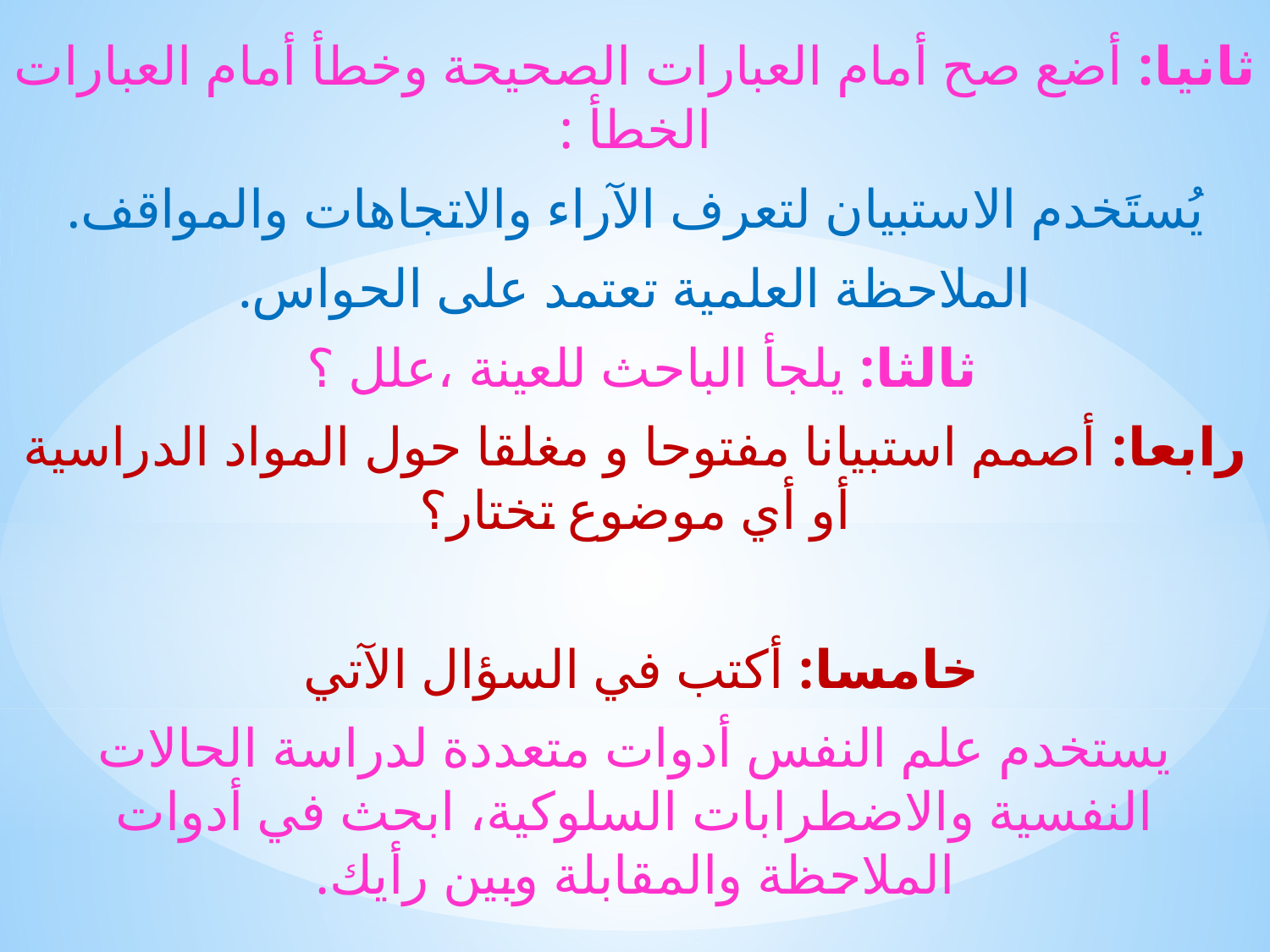

ثانيا: أضع صح أمام العبارات الصحيحة وخطأ أمام العبارات الخطأ :
يُستَخدم الاستبيان لتعرف الآراء والاتجاهات والمواقف.
الملاحظة العلمية تعتمد على الحواس.
ثالثا: يلجأ الباحث للعينة ،علل ؟
رابعا: أصمم استبيانا مفتوحا و مغلقا حول المواد الدراسية أو أي موضوع تختار؟

خامسا: أكتب في السؤال الآتي
يستخدم علم النفس أدوات متعددة لدراسة الحالات النفسية والاضطرابات السلوكية، ابحث في أدوات الملاحظة والمقابلة وبين رأيك.